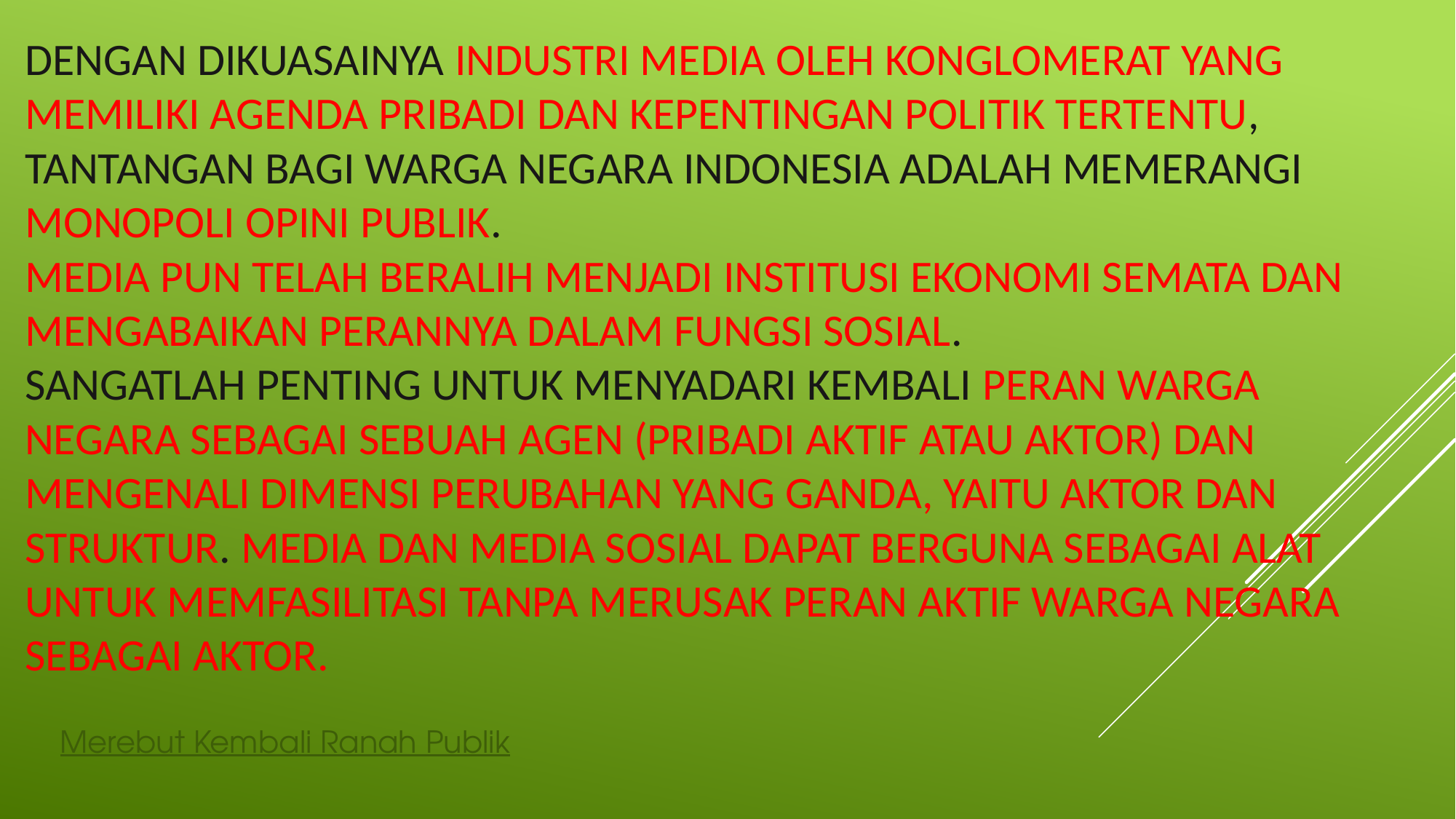

# Dengan dikuasainya industri media oleh konglomerat yang memiliki agenda pribadi dan kepentingan politik tertentu, tantangan bagi warga negara Indonesia adalah memerangi monopoli opini publik. Media pun telah beralih menjadi institusi ekonomi semata dan mengabaikan perannya dalam fungsi sosial. Sangatlah penting untuk menyadari kembali peran warga negara sebagai sebuah agen (pribadi aktif atau aktor) dan mengenali dimensi perubahan yang ganda, yaitu aktor dan struktur. media dan media sosial dapat berguna sebagai alat untuk memfasilitasi tanpa merusak peran aktif warga negara sebagai aktor.
Merebut Kembali Ranah Publik